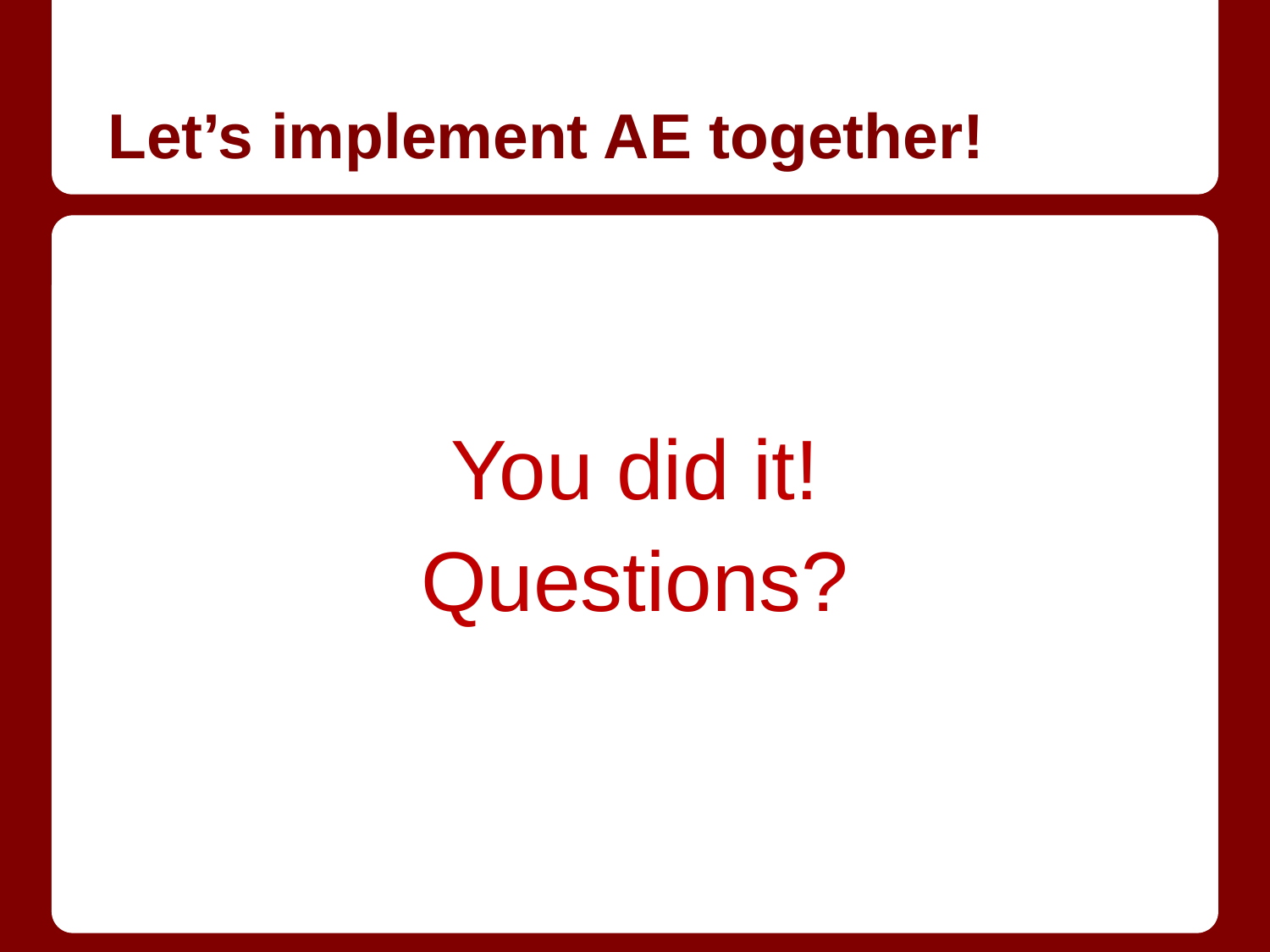

# Let’s implement AE together!
You did it!
Questions?